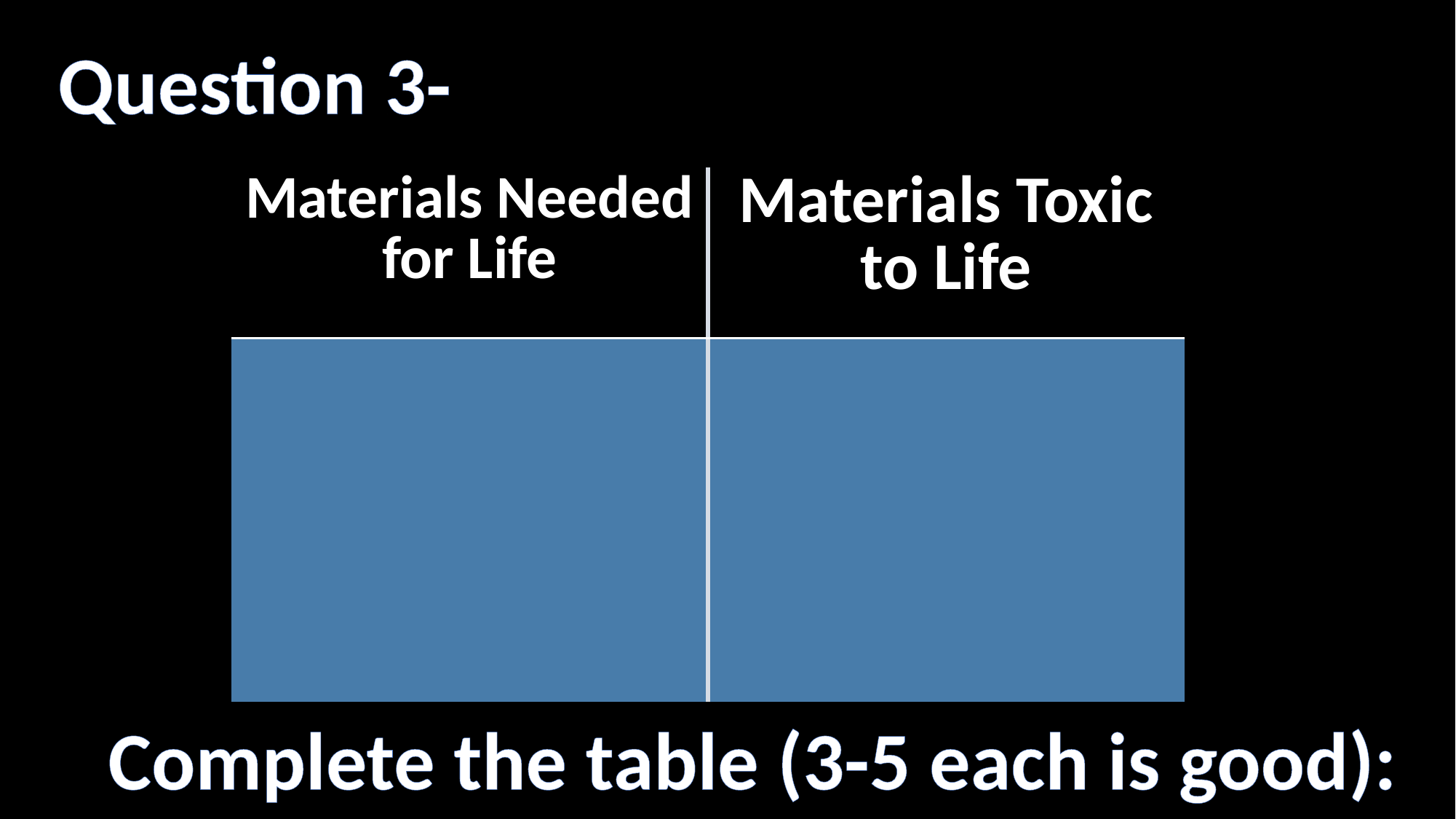

Question 3-
| Materials Needed for Life | Materials Toxic to Life |
| --- | --- |
|  |  |
Complete the table (3-5 each is good):